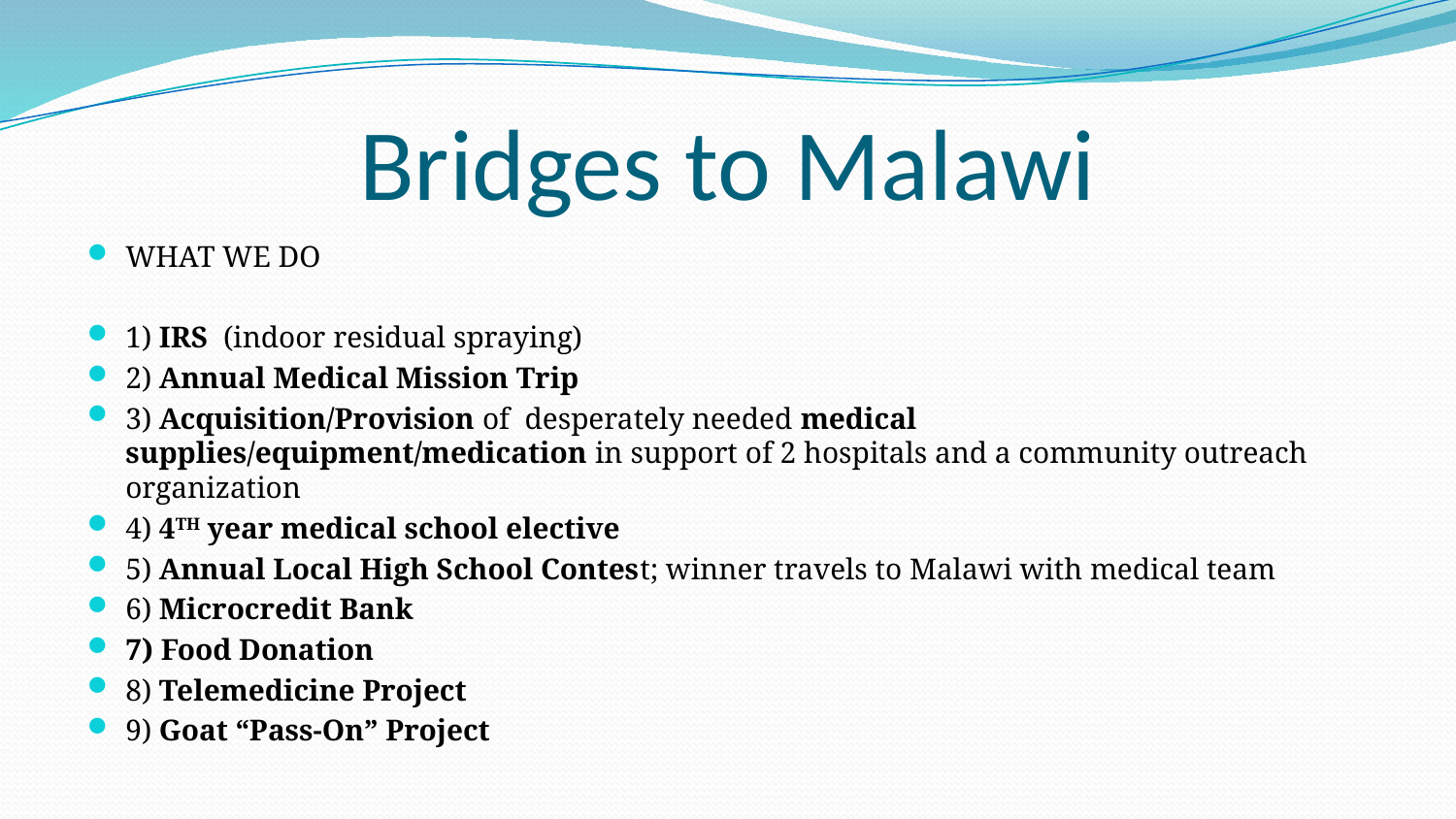

# Bridges to Malawi
WHAT WE DO

1) IRS  (indoor residual spraying)
2) Annual Medical Mission Trip
3) Acquisition/Provision of  desperately needed medical supplies/equipment/medication in support of 2 hospitals and a community outreach organization
4) 4TH year medical school elective
5) Annual Local High School Contest; winner travels to Malawi with medical team
6) Microcredit Bank
7) Food Donation
8) Telemedicine Project
9) Goat “Pass-On” Project